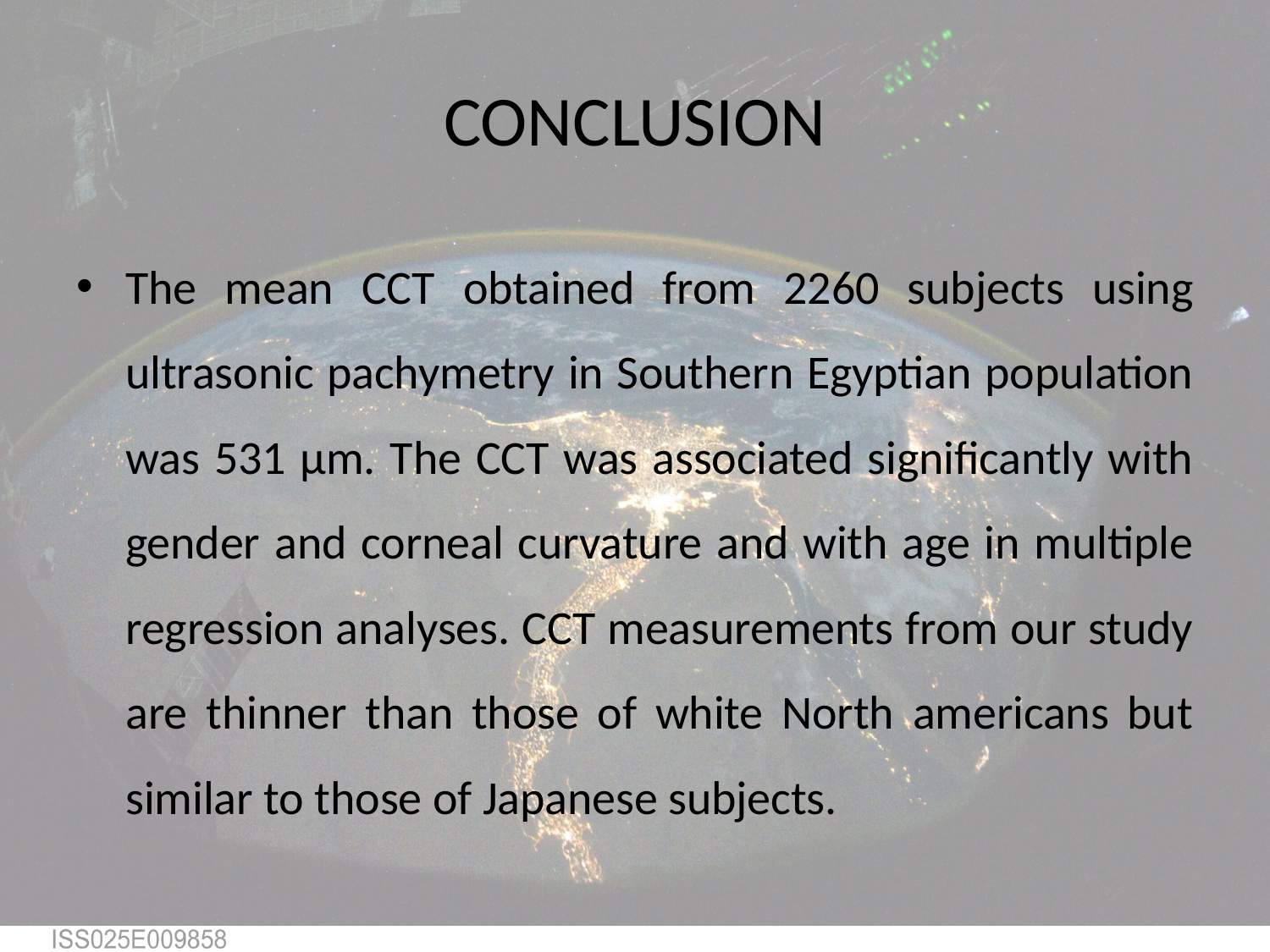

# CONCLUSION
The mean CCT obtained from 2260 subjects using ultrasonic pachymetry in Southern Egyptian population was 531 µm. The CCT was associated significantly with gender and corneal curvature and with age in multiple regression analyses. CCT measurements from our study are thinner than those of white North americans but similar to those of Japanese subjects.